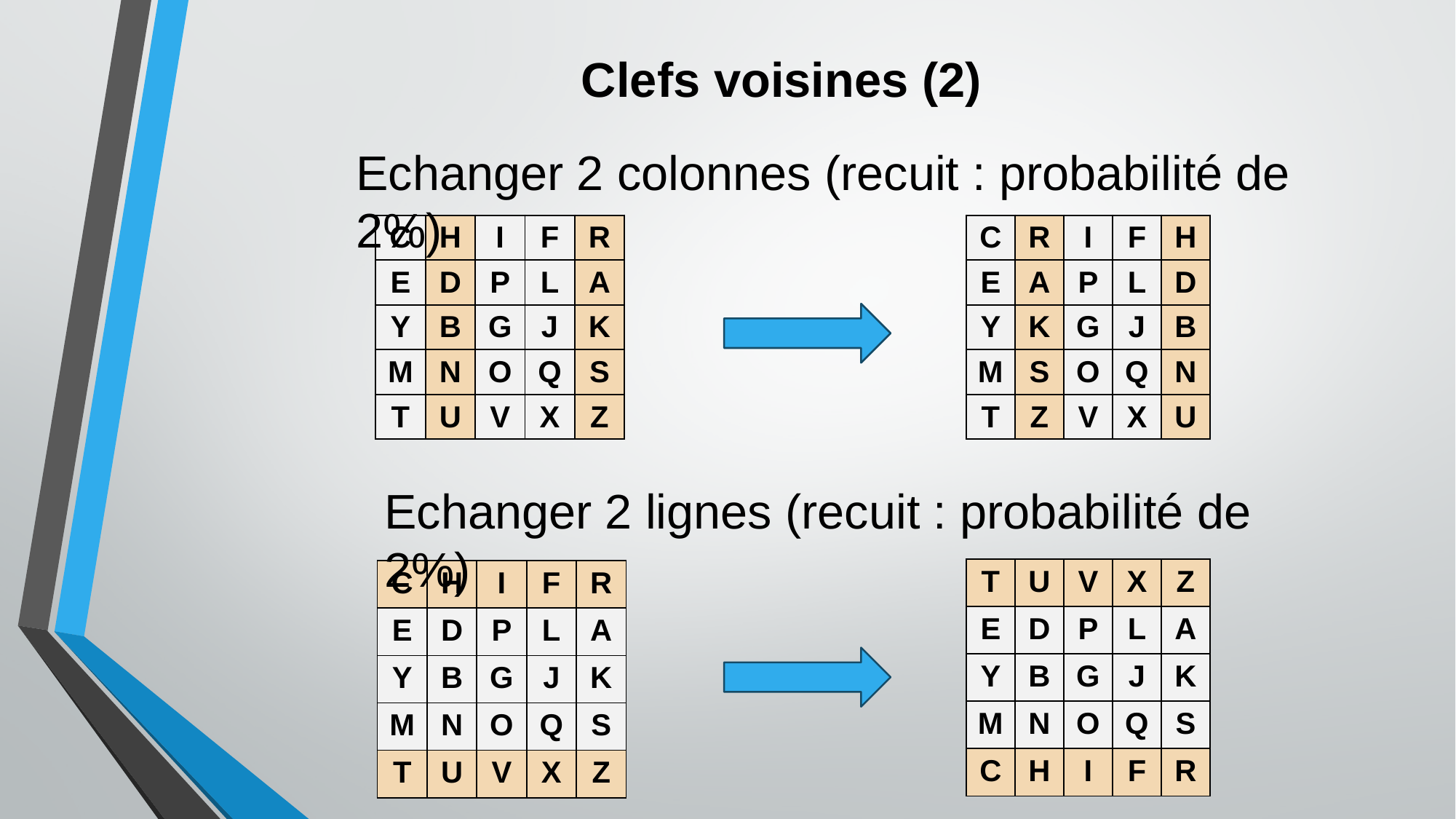

# Clefs voisines (2)
Echanger 2 colonnes (recuit : probabilité de 2%)
| C | H | I | F | R |
| --- | --- | --- | --- | --- |
| E | D | P | L | A |
| Y | B | G | J | K |
| M | N | O | Q | S |
| T | U | V | X | Z |
| C | R | I | F | H |
| --- | --- | --- | --- | --- |
| E | A | P | L | D |
| Y | K | G | J | B |
| M | S | O | Q | N |
| T | Z | V | X | U |

Echanger 2 lignes (recuit : probabilité de 2%)
| T | U | V | X | Z |
| --- | --- | --- | --- | --- |
| E | D | P | L | A |
| Y | B | G | J | K |
| M | N | O | Q | S |
| C | H | I | F | R |
| C | H | I | F | R |
| --- | --- | --- | --- | --- |
| E | D | P | L | A |
| Y | B | G | J | K |
| M | N | O | Q | S |
| T | U | V | X | Z |